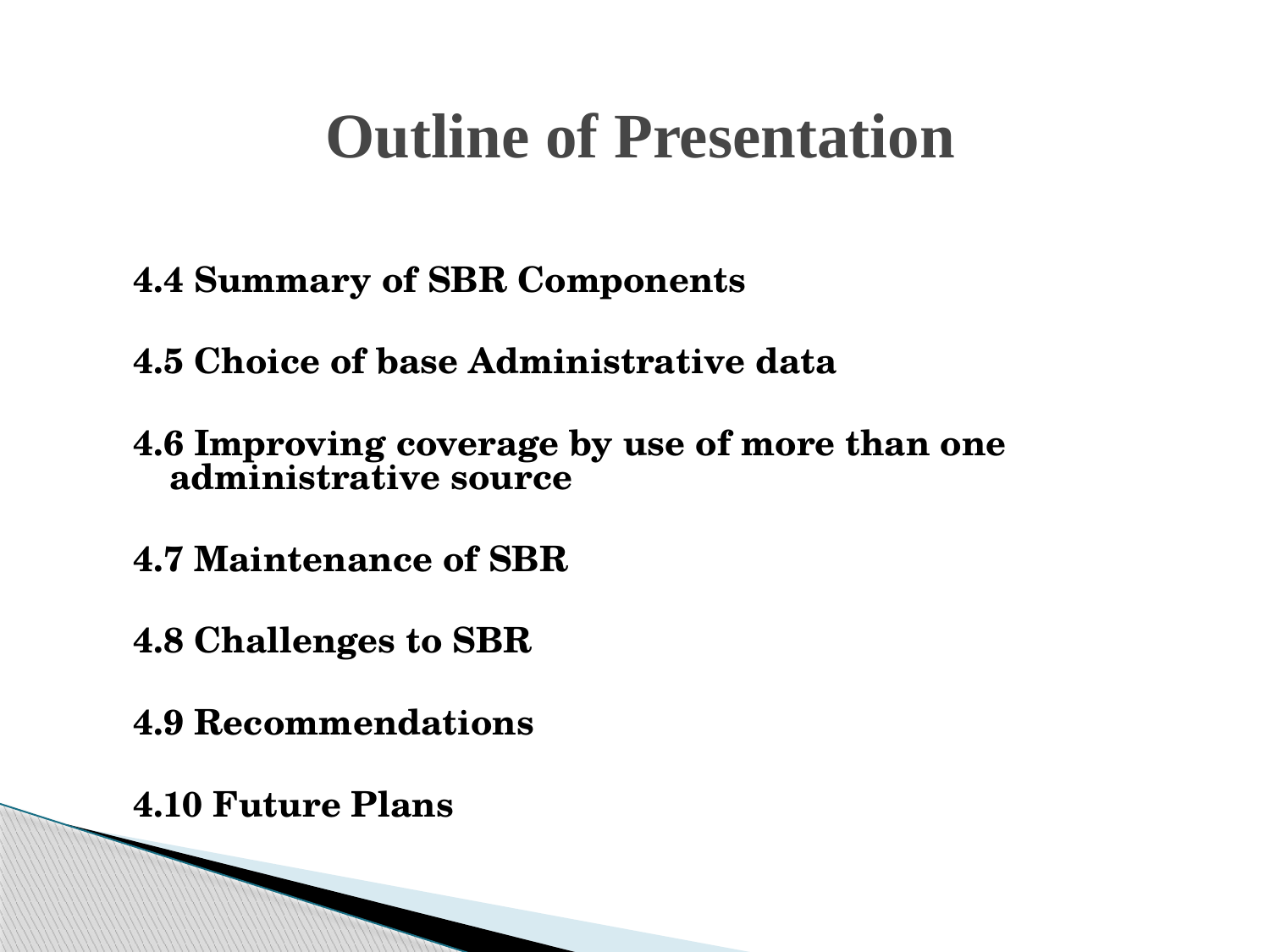

# Outline of Presentation

4.4 Summary of SBR Components

4.5 Choice of base Administrative data

4.6 Improving coverage by use of more than one   administrative source

4.7 Maintenance of SBR

4.8 Challenges to SBR

4.9 Recommendations

4.10 Future Plans